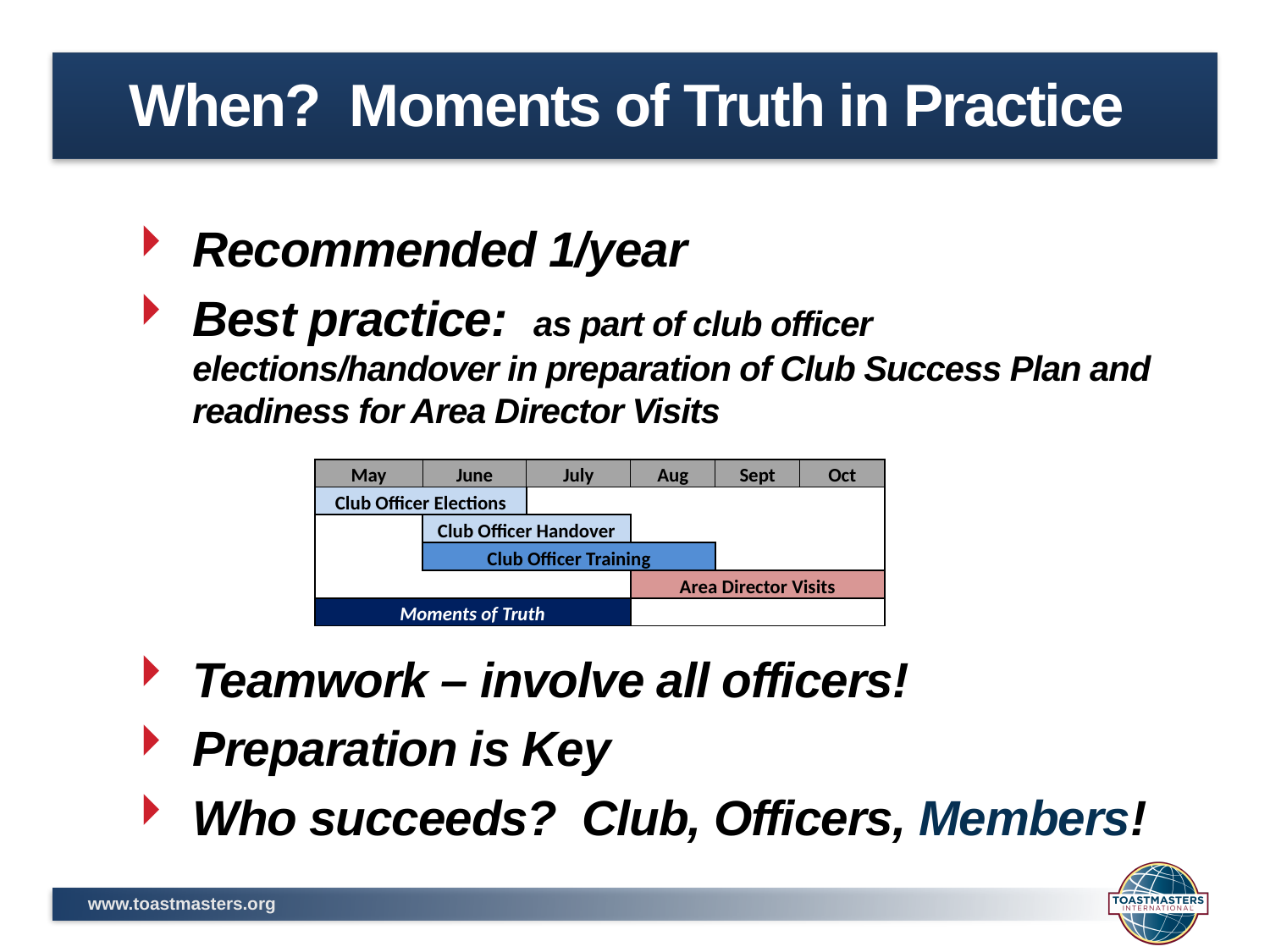

# When?  Moments of Truth in Practice
Recommended 1/year
Best practice:  as part of club officer elections/handover in preparation of Club Success Plan and readiness for Area Director Visits

Teamwork – involve all officers!
Preparation is Key
Who succeeds?  Club, Officers, Members!

| May | June | July | Aug | Sept | Oct |
| --- | --- | --- | --- | --- | --- |
| Club Officer Elections |  |  |  |  |  |
|  | Club Officer Handover |  |  |  |  |
|  | Club Officer Training |  |  |  |  |
|  |  |  | Area Director Visits |  |  |
| Moments of Truth |  |  |  |  |  |